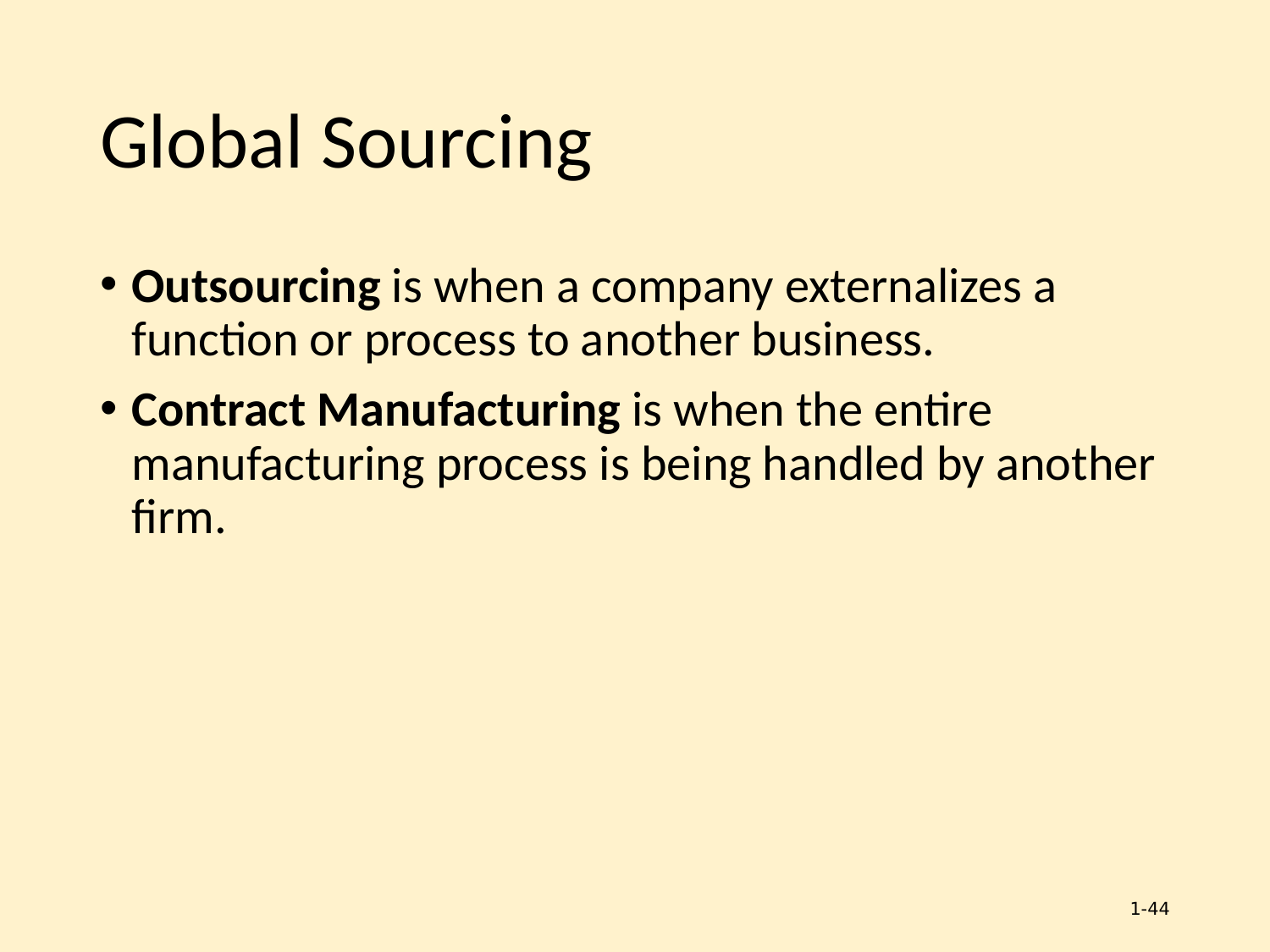

# Global Sourcing
Outsourcing is when a company externalizes a function or process to another business.
Contract Manufacturing is when the entire manufacturing process is being handled by another firm.
1-44